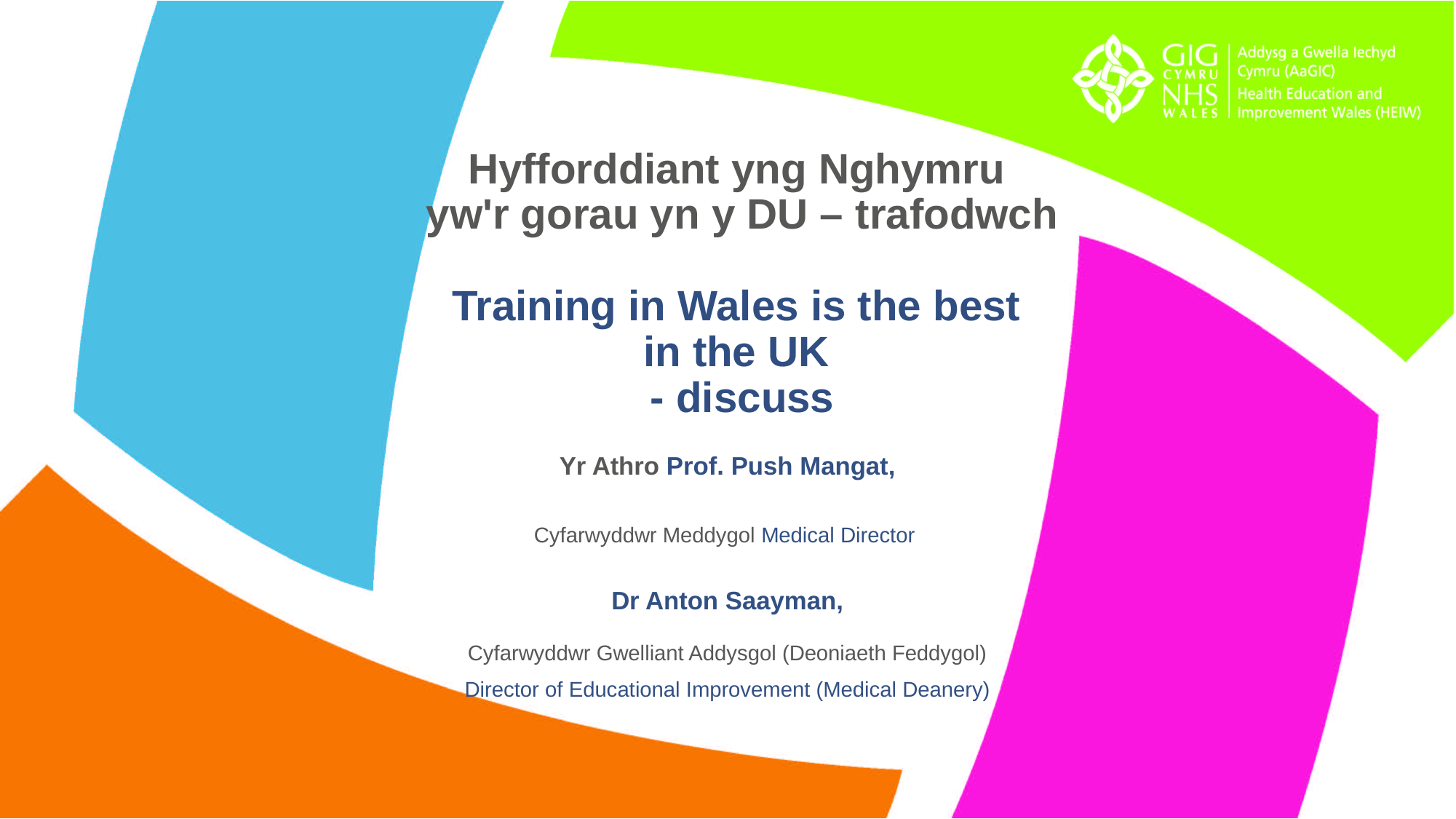

# Hyfforddiant yng Nghymru yw'r gorau yn y DU – trafodwch Training in Wales is the best in the UK - discuss
Yr Athro Prof. Push Mangat,
Cyfarwyddwr Meddygol Medical Director
Dr Anton Saayman,
Cyfarwyddwr Gwelliant Addysgol (Deoniaeth Feddygol)
Director of Educational Improvement (Medical Deanery)